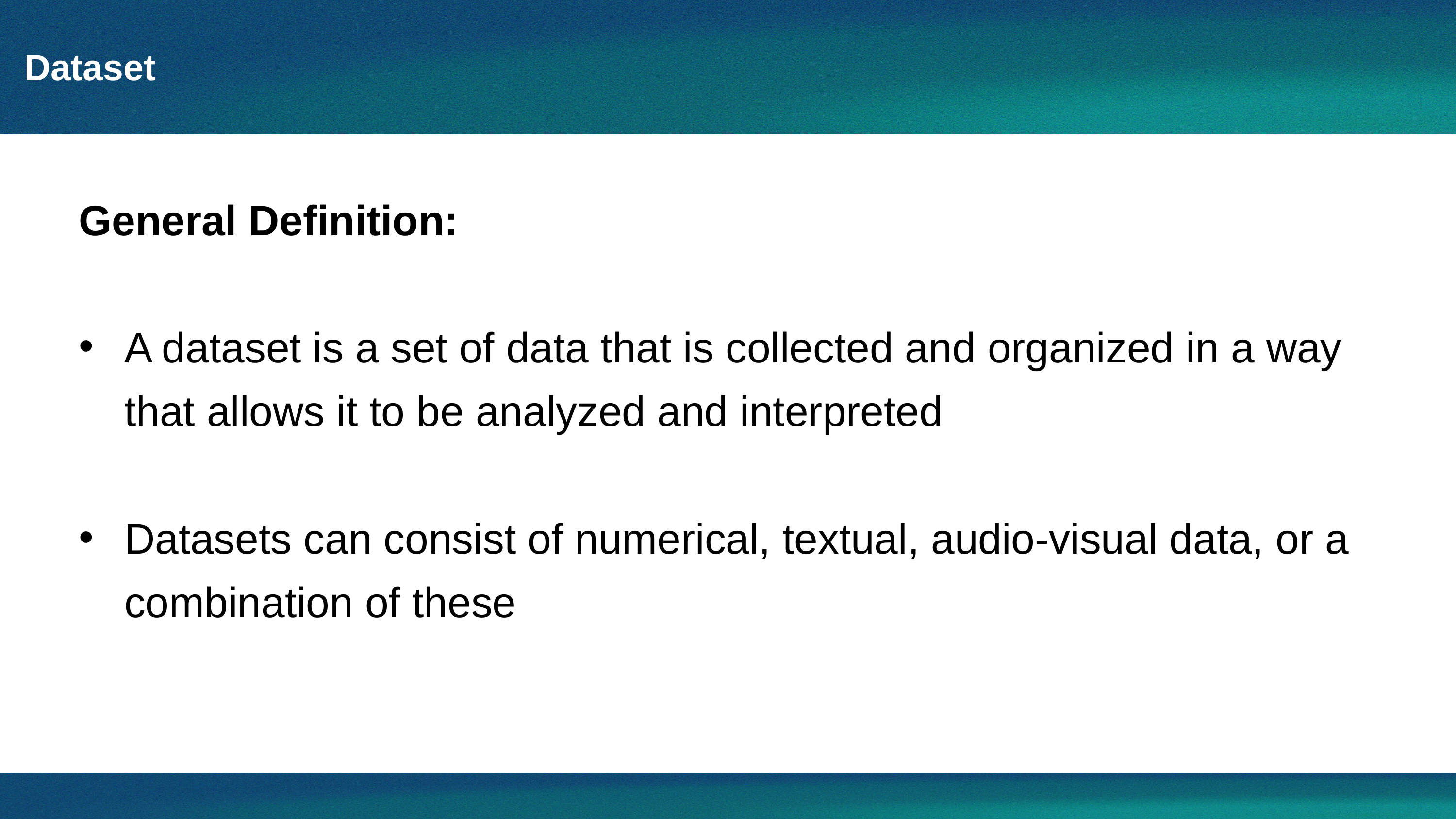

Dataset
General Definition:

A dataset is a set of data that is collected and organized in a way that allows it to be analyzed and interpreted

Datasets can consist of numerical, textual, audio-visual data, or a combination of these